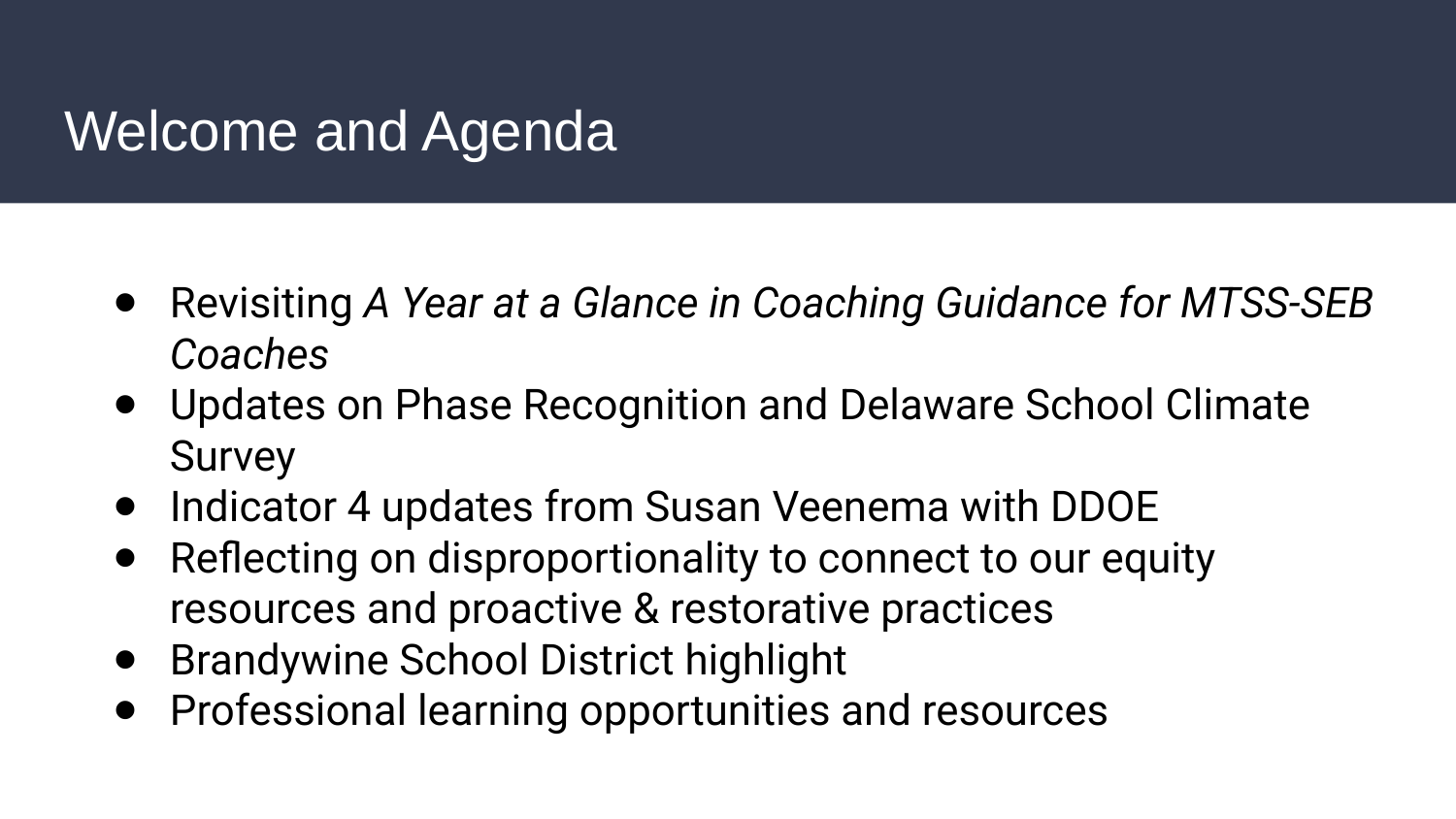

# Welcome and Agenda
Revisiting A Year at a Glance in Coaching Guidance for MTSS-SEB Coaches
Updates on Phase Recognition and Delaware School Climate Survey
Indicator 4 updates from Susan Veenema with DDOE
Reflecting on disproportionality to connect to our equity resources and proactive & restorative practices
Brandywine School District highlight
Professional learning opportunities and resources